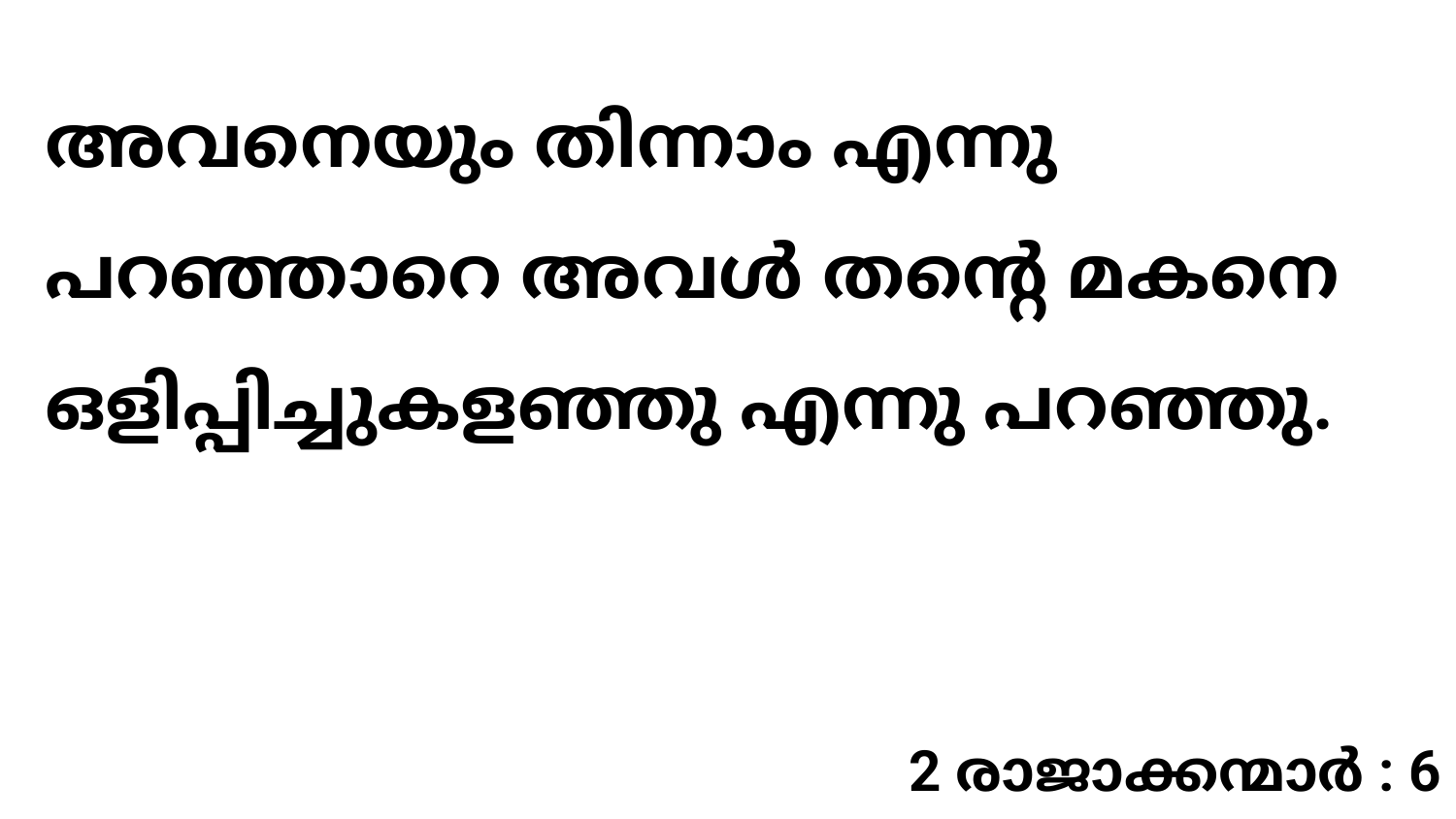

അവനെയും തിന്നാം എന്നു പറഞ്ഞാറെ അവൾ തന്റെ മകനെ ഒളിപ്പിച്ചുകളഞ്ഞു എന്നു പറഞ്ഞു.
2 രാജാക്കന്മാർ : 6